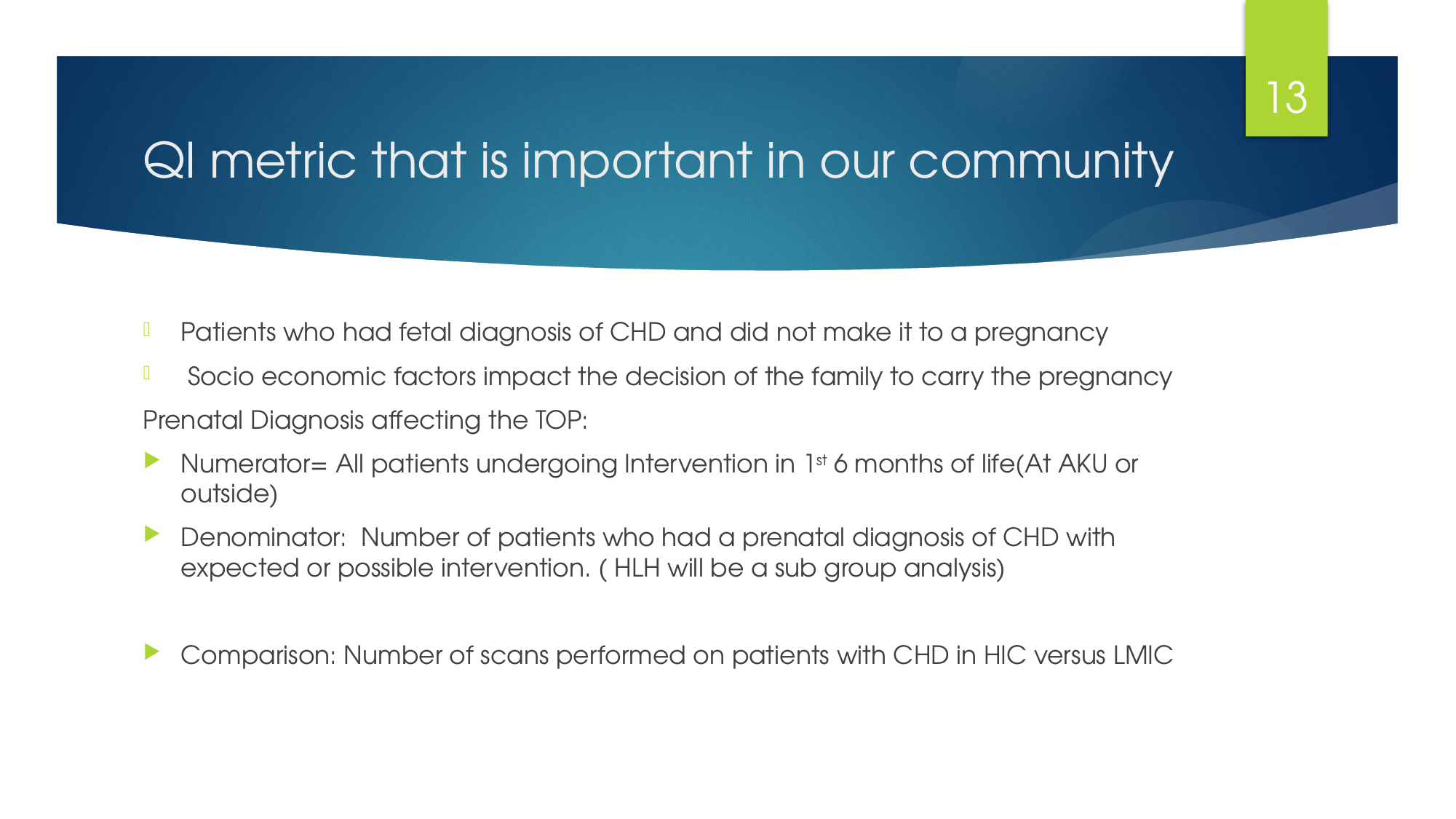

13
# QI metric that is important in our community
Patients who had fetal diagnosis of CHD and did not make it to a pregnancy
 Socio economic factors impact the decision of the family to carry the pregnancy
Prenatal Diagnosis affecting the TOP:
Numerator= All patients undergoing Intervention in 1st 6 months of life(At AKU or outside)
Denominator:  Number of patients who had a prenatal diagnosis of CHD with expected or possible intervention. ( HLH will be a sub group analysis)

Comparison: Number of scans performed on patients with CHD in HIC versus LMIC